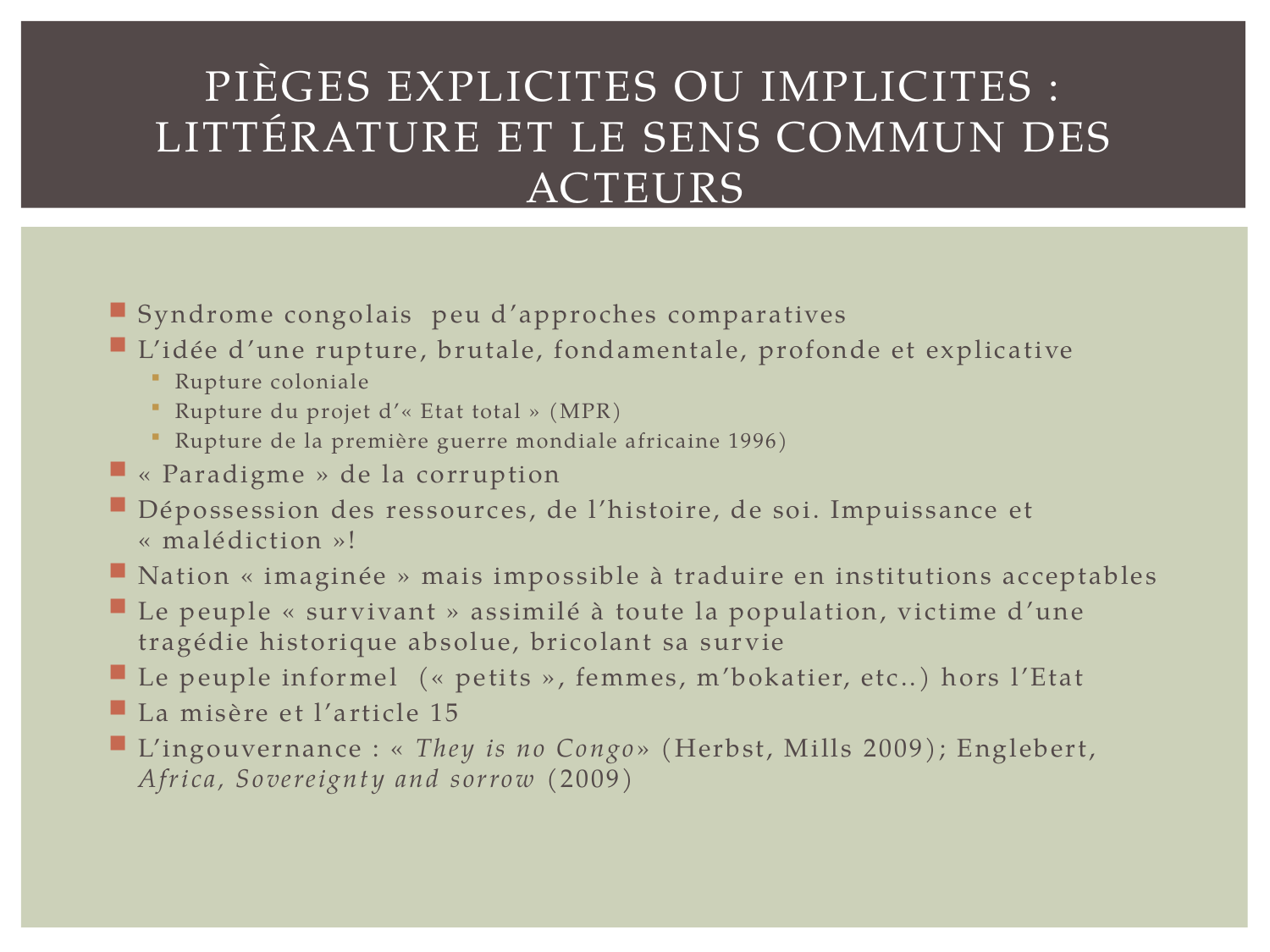

# Pièges explicites ou implicites : littérature et le sens commun des acteurs
Syndrome congolais  peu d’approches comparatives
L’idée d’une rupture, brutale, fondamentale, profonde et explicative
Rupture coloniale
Rupture du projet d’« Etat total » (MPR)
Rupture de la première guerre mondiale africaine 1996)
« Paradigme » de la corruption
Dépossession des ressources, de l’histoire, de soi. Impuissance et « malédiction »!
Nation « imaginée » mais impossible à traduire en institutions acceptables
Le peuple « survivant » assimilé à toute la population, victime d’une tragédie historique absolue, bricolant sa survie
Le peuple informel  (« petits », femmes, m’bokatier, etc..) hors l’Etat
La misère et l’article 15
L’ingouvernance : « They is no Congo» (Herbst, Mills 2009); Englebert, Africa, Sovereignty and sorrow (2009)